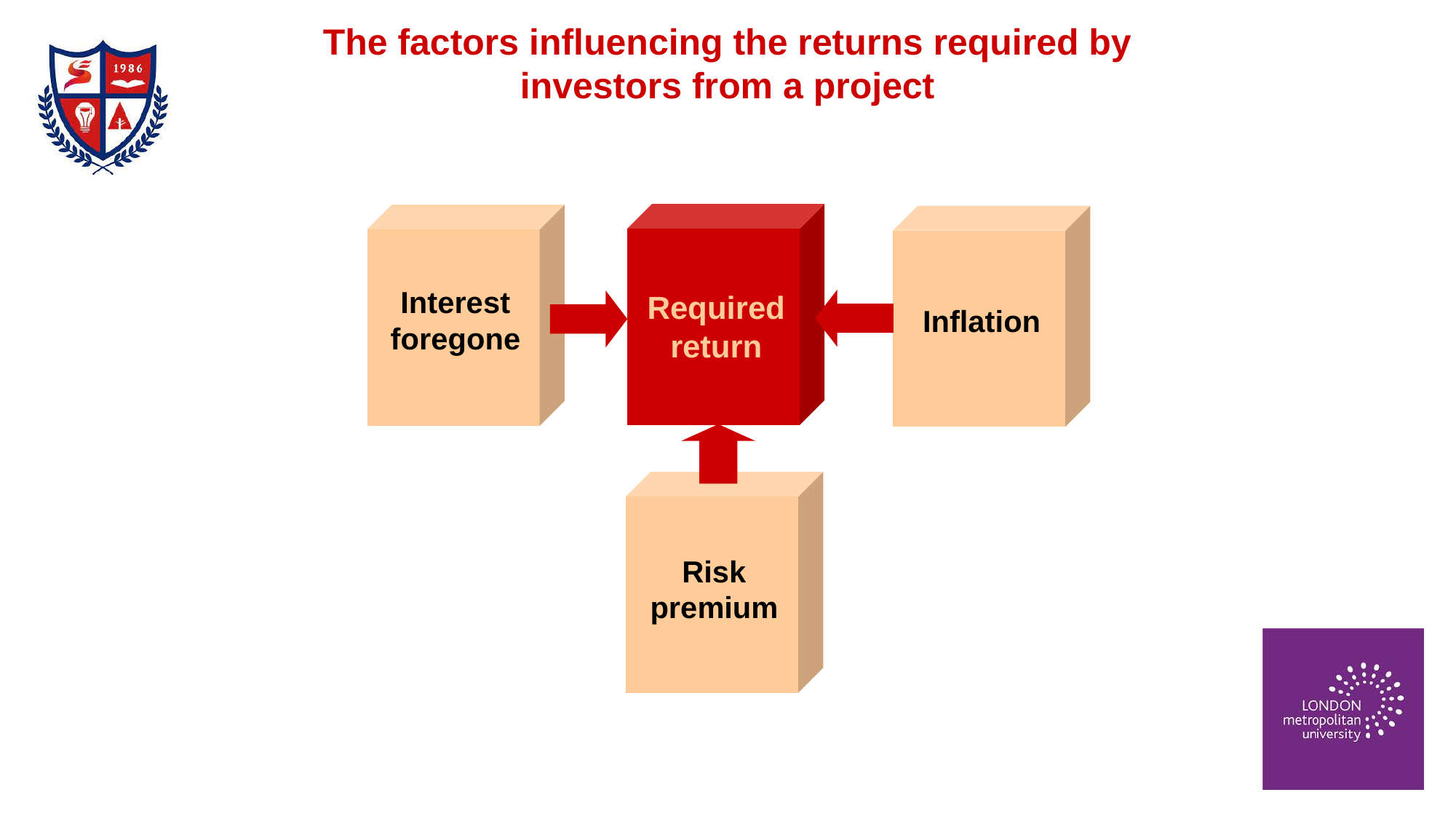

The factors influencing the returns required by investors from a project

Interest foregone
Required return

Inflation

Risk premium